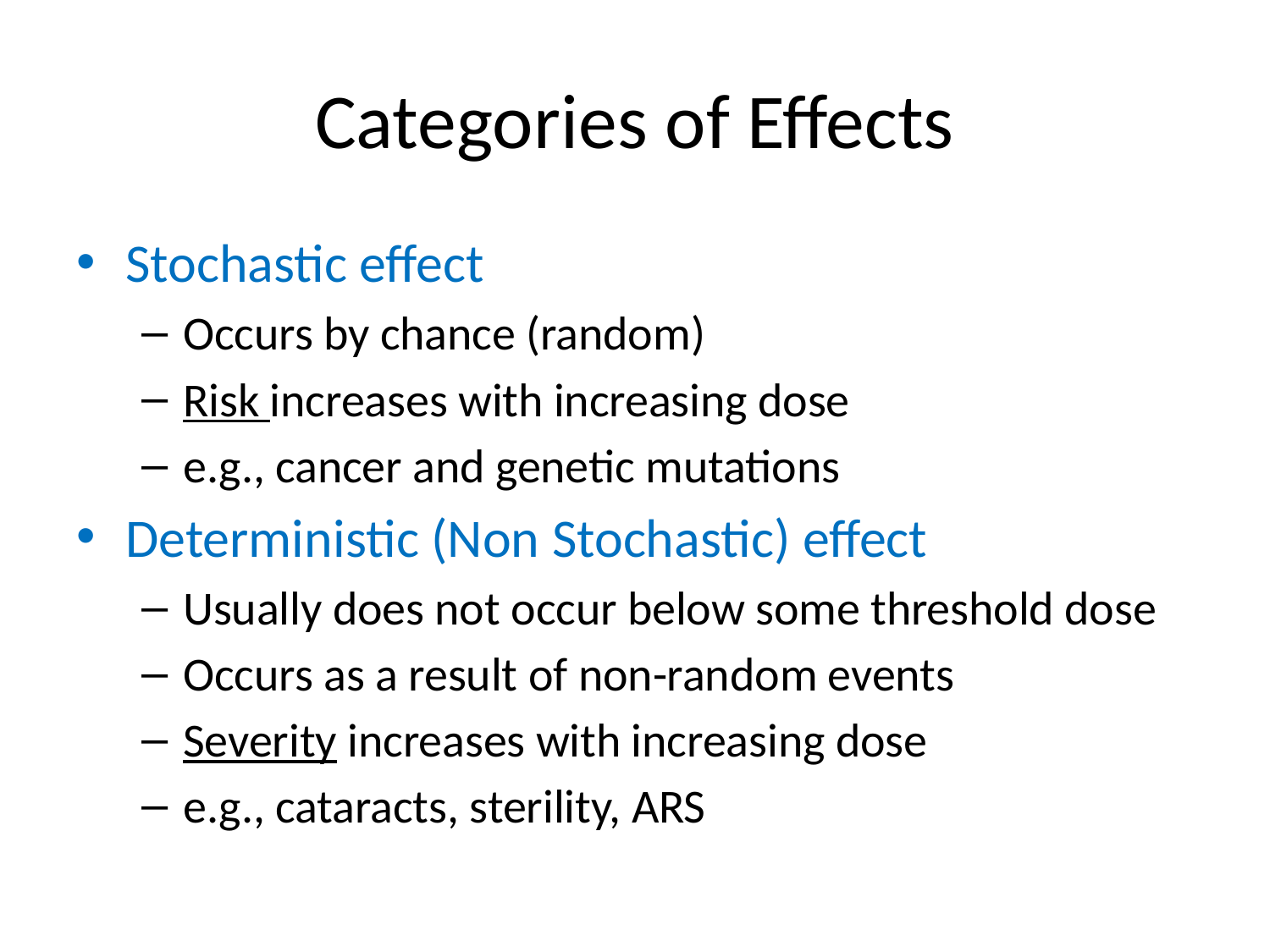

# Categories of Effects
Stochastic effect
Occurs by chance (random)
Risk increases with increasing dose
e.g., cancer and genetic mutations
Deterministic (Non Stochastic) effect
Usually does not occur below some threshold dose
Occurs as a result of non-random events
Severity increases with increasing dose
e.g., cataracts, sterility, ARS